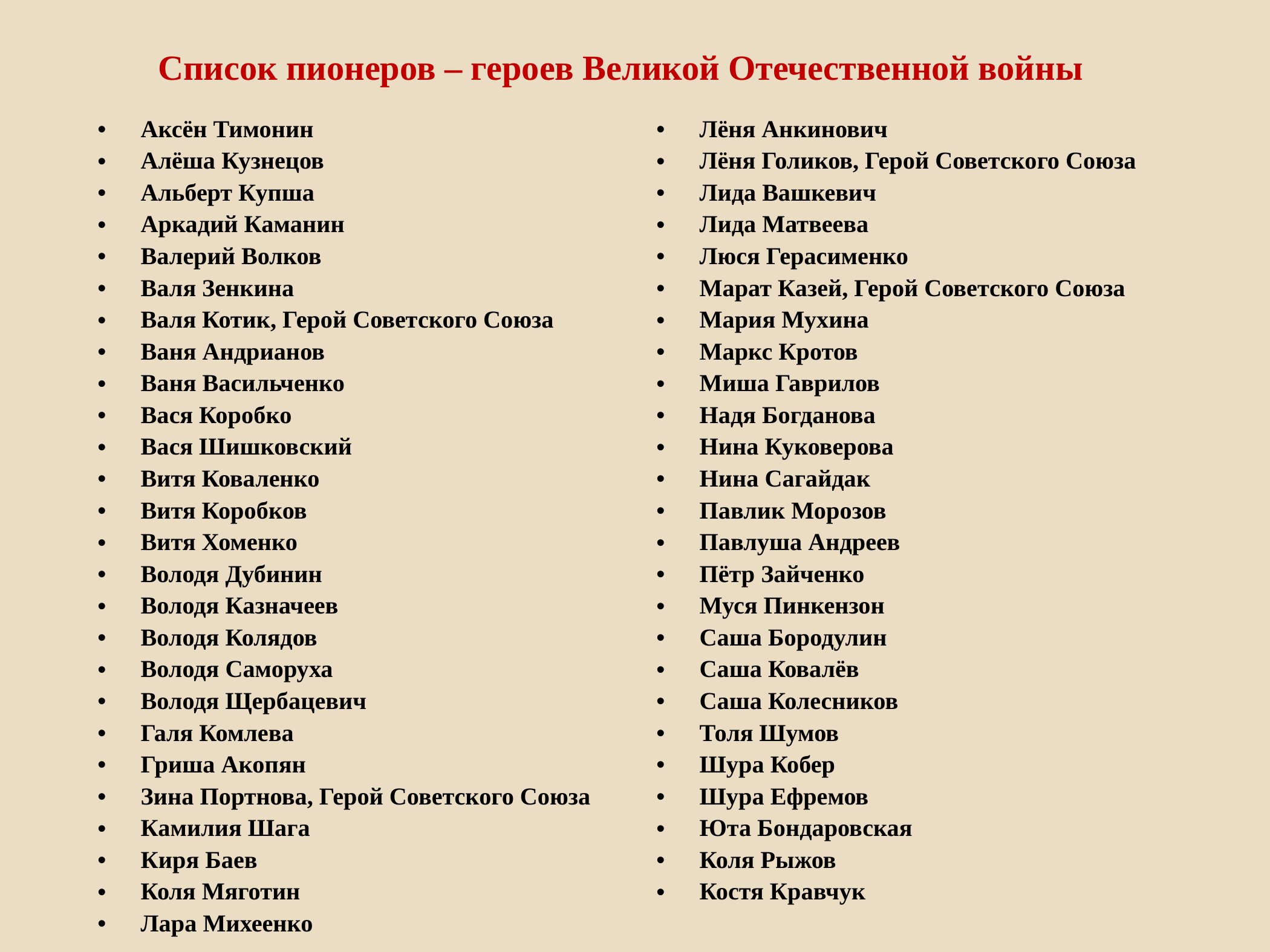

Список пионеров – героев Великой Отечественной войны
Аксён Тимонин
Алёша Кузнецов
Альберт Купша
Аркадий Каманин
Валерий Волков
Валя Зенкина
Валя Котик, Герой Советского Союза
Ваня Андрианов
Ваня Васильченко
Вася Коробко
Вася Шишковский
Витя Коваленко
Витя Коробков
Витя Хоменко
Володя Дубинин
Володя Казначеев
Володя Колядов
Володя Саморуха
Володя Щербацевич
Галя Комлева
Гриша Акопян
Зина Портнова, Герой Советского Союза
Камилия Шага
Киря Баев
Коля Мяготин
Лара Михеенко
Лёня Анкинович
Лёня Голиков, Герой Советского Союза
Лида Вашкевич
Лида Матвеева
Люся Герасименко
Марат Казей, Герой Советского Союза
Мария Мухина
Маркс Кротов
Миша Гаврилов
Надя Богданова
Нина Куковерова
Нина Сагайдак
Павлик Морозов
Павлуша Андреев
Пётр Зайченко
Муся Пинкензон
Саша Бородулин
Саша Ковалёв
Саша Колесников
Толя Шумов
Шура Кобер
Шура Ефремов
Юта Бондаровская
Коля Рыжов
Костя Кравчук